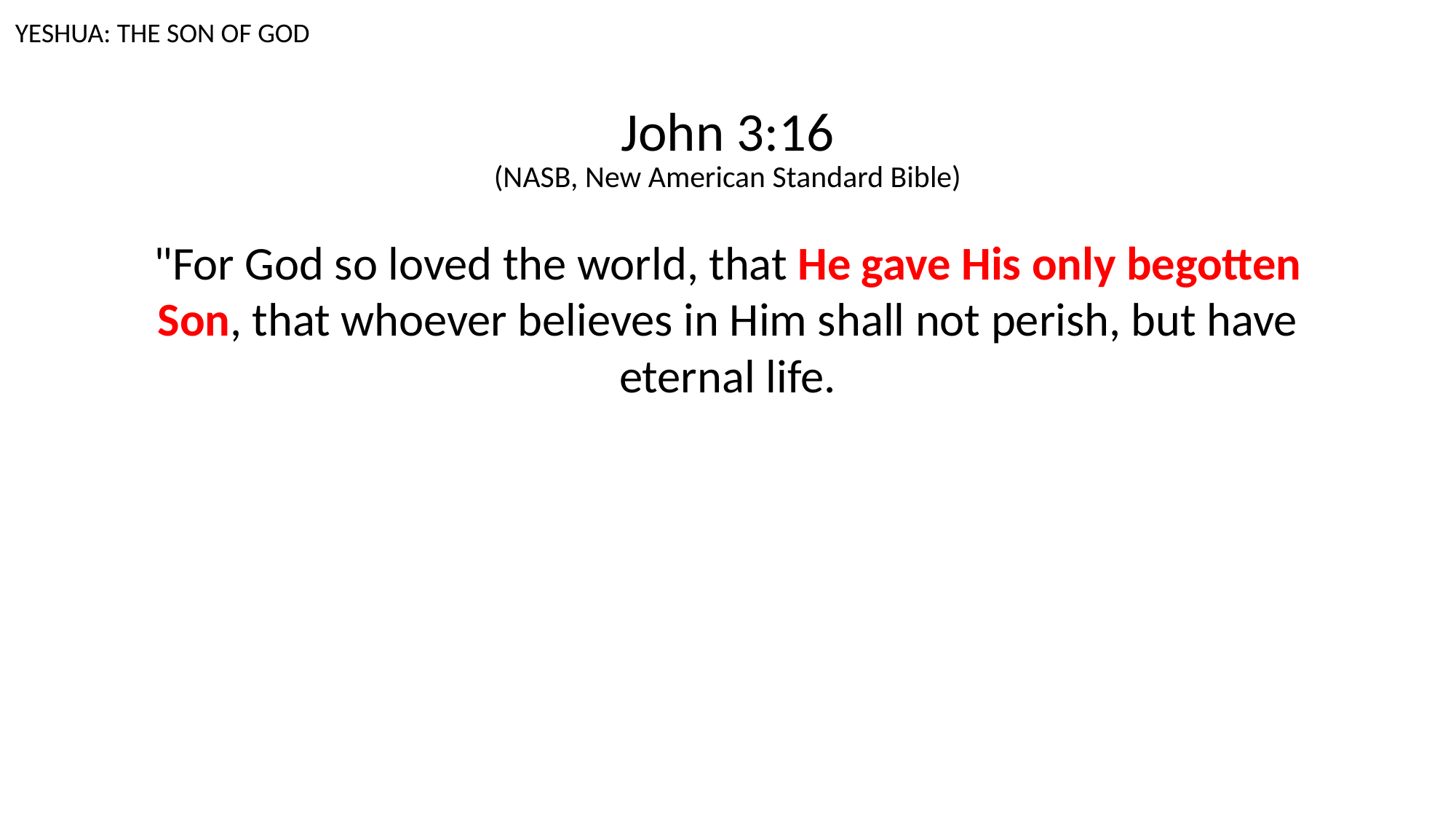

YESHUA: THE SON OF GOD
John 3:16
(NASB, New American Standard Bible)
"For God so loved the world, that He gave His only begotten Son, that whoever believes in Him shall not perish, but have eternal life.